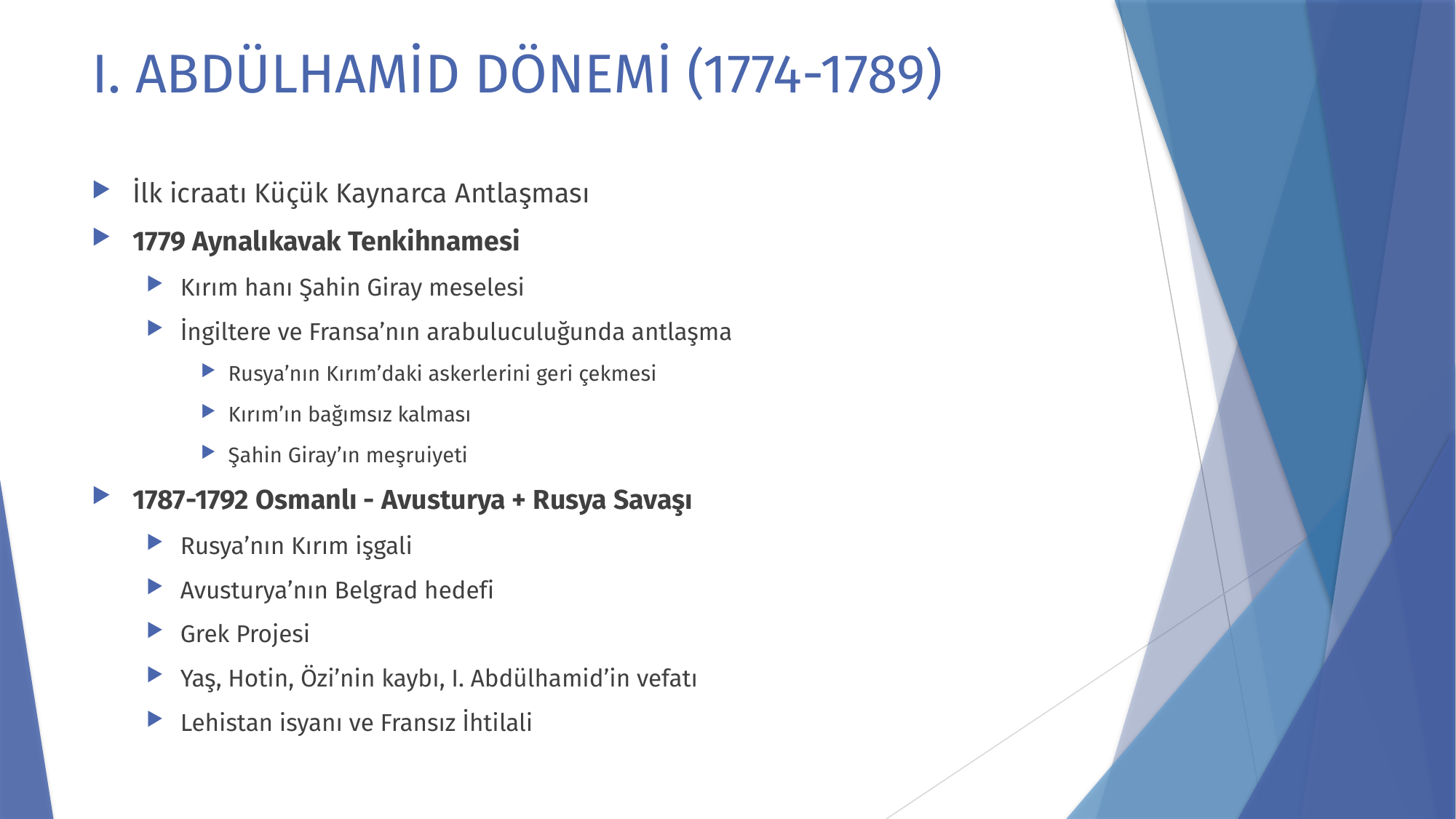

# I. ABDÜLHAMİD DÖNEMİ (1774-1789)
İlk icraatı Küçük Kaynarca Antlaşması
1779 Aynalıkavak Tenkihnamesi
Kırım hanı Şahin Giray meselesi
İngiltere ve Fransa’nın arabuluculuğunda antlaşma
Rusya’nın Kırım’daki askerlerini geri çekmesi
Kırım’ın bağımsız kalması
Şahin Giray’ın meşruiyeti
1787-1792 Osmanlı - Avusturya + Rusya Savaşı
Rusya’nın Kırım işgali
Avusturya’nın Belgrad hedefi
Grek Projesi
Yaş, Hotin, Özi’nin kaybı, I. Abdülhamid’in vefatı
Lehistan isyanı ve Fransız İhtilali